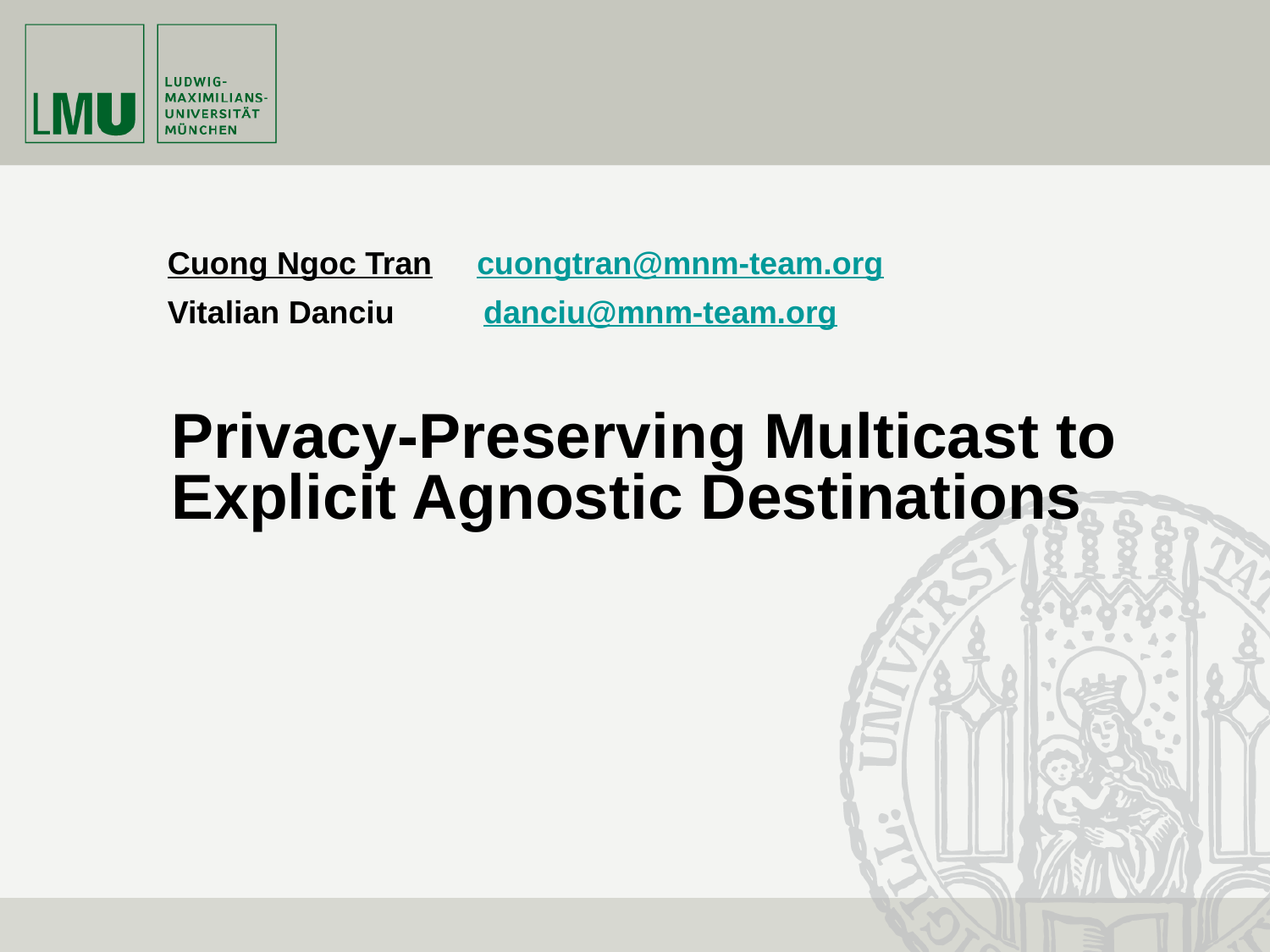

Cuong Ngoc Tran     cuongtran@mnm-team.org
Vitalian Danciu          danciu@mnm-team.org
# Privacy-Preserving Multicast to Explicit Agnostic Destinations